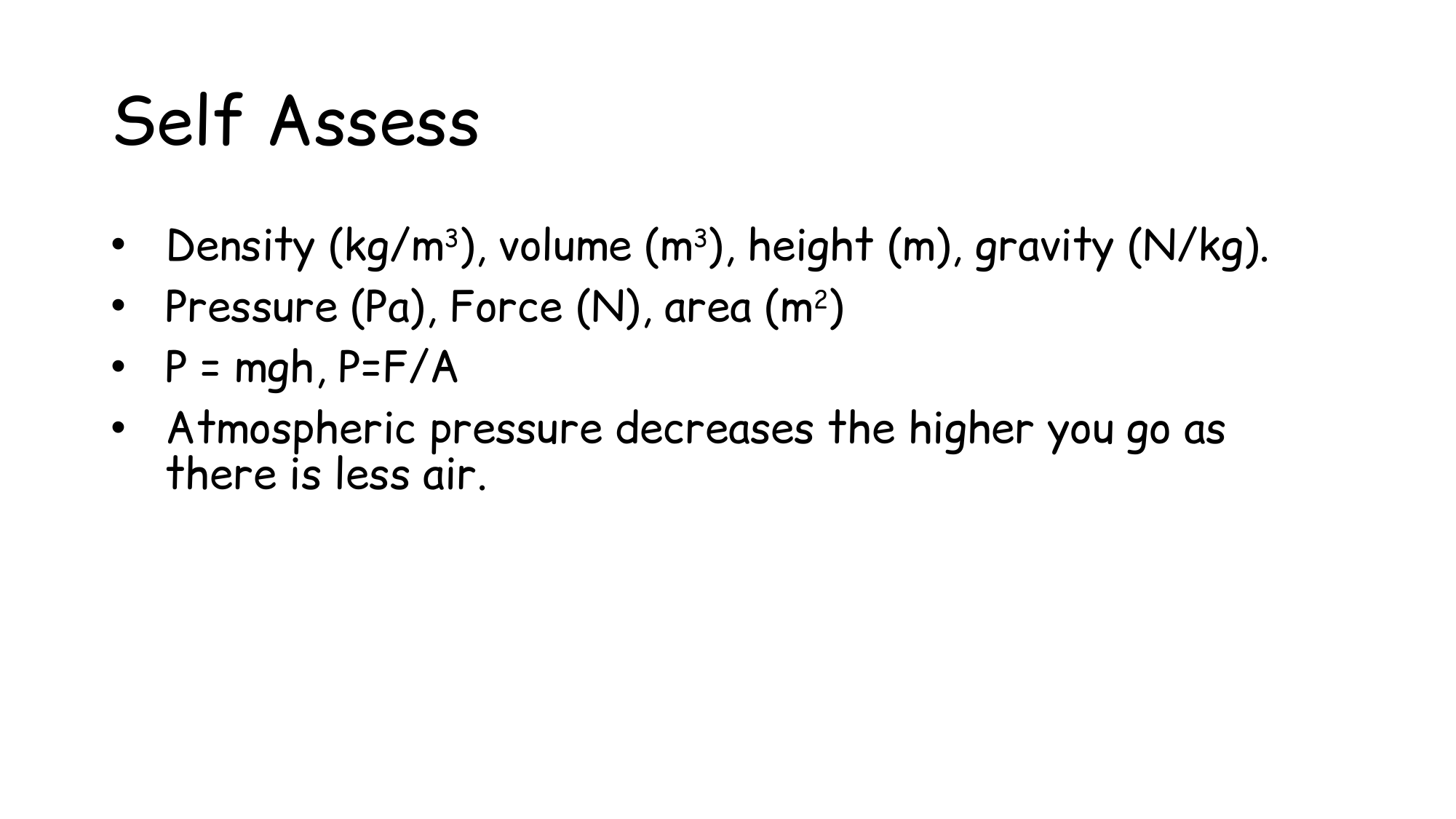

# Self Assess
Density (kg/m3), volume (m3), height (m), gravity (N/kg).
Pressure (Pa), Force (N), area (m2)
P = mgh, P=F/A
Atmospheric pressure decreases the higher you go as there is less air.